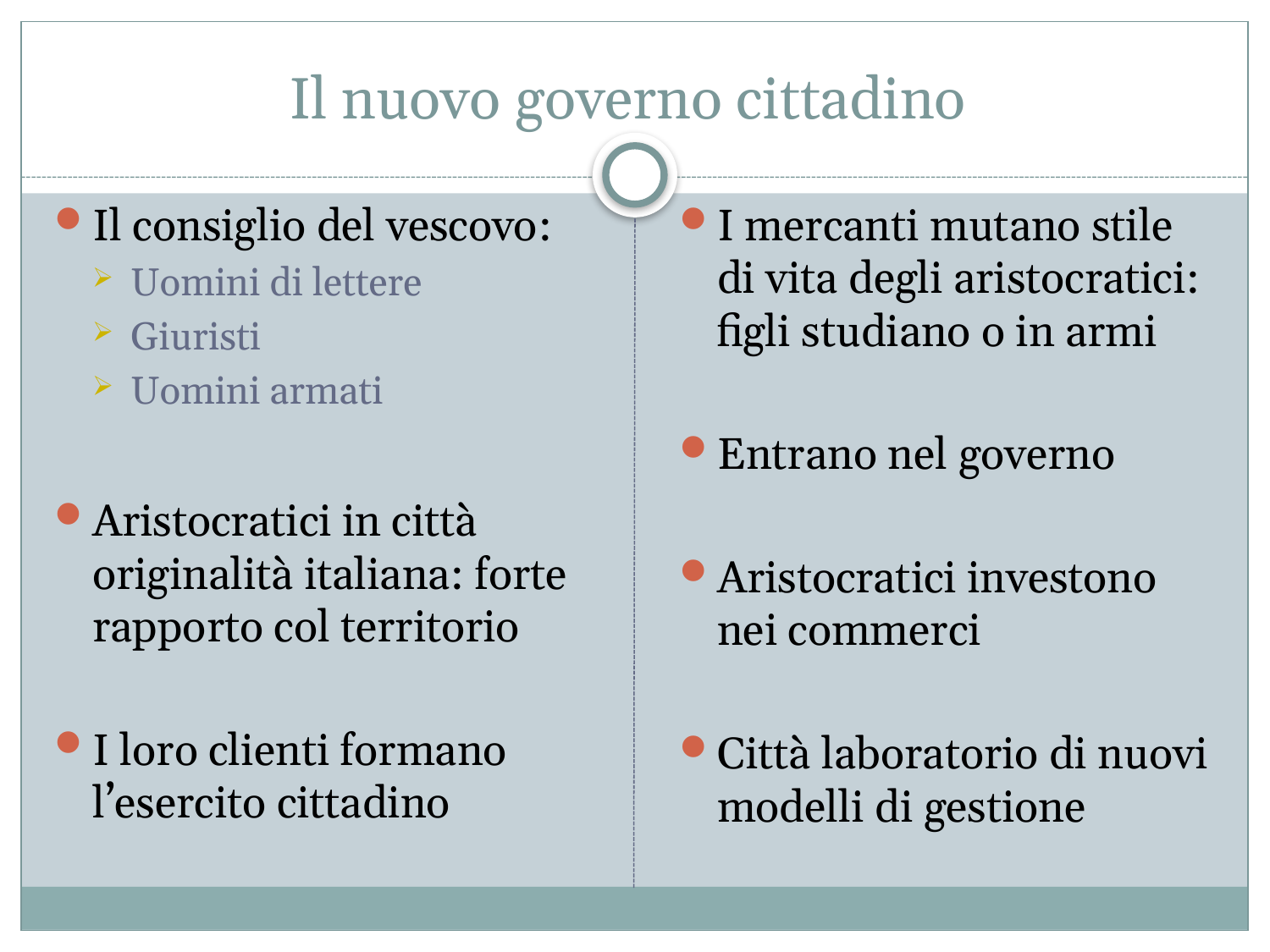

# Il nuovo governo cittadino
Il consiglio del vescovo:
Uomini di lettere
Giuristi
Uomini armati

Aristocratici in città originalità italiana: forte rapporto col territorio

I loro clienti formano l’esercito cittadino

I mercanti mutano stile di vita degli aristocratici: figli studiano o in armi

Entrano nel governo

Aristocratici investono  nei commerci

Città laboratorio di nuovi modelli di gestione